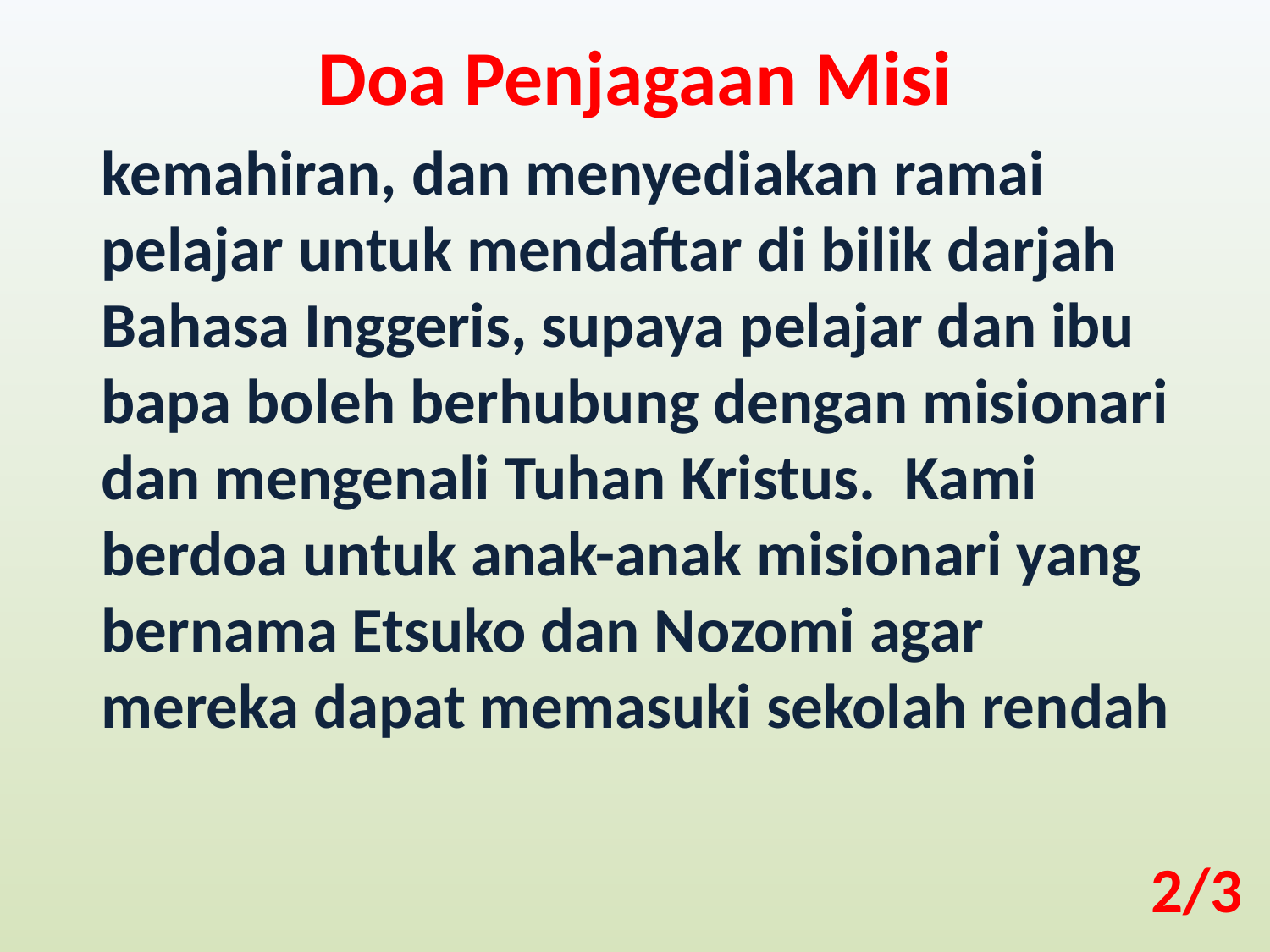

Doa Penjagaan Misi
kemahiran, dan menyediakan ramai pelajar untuk mendaftar di bilik darjah Bahasa Inggeris, supaya pelajar dan ibu bapa boleh berhubung dengan misionari dan mengenali Tuhan Kristus.  Kami berdoa untuk anak-anak misionari yang bernama Etsuko dan Nozomi agar mereka dapat memasuki sekolah rendah
2/3